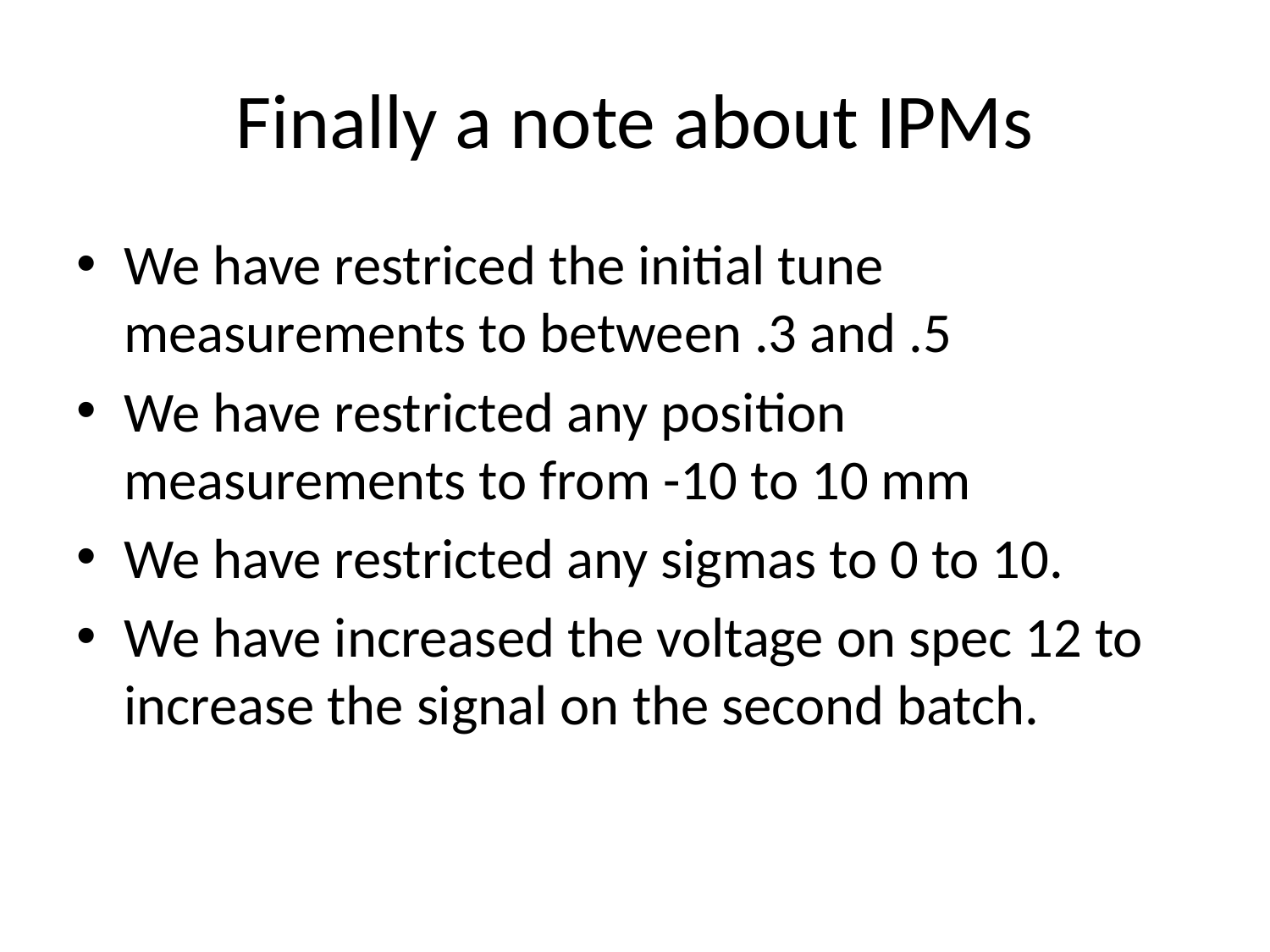

# Finally a note about IPMs
We have restriced the initial tune measurements to between .3 and .5
We have restricted any position measurements to from -10 to 10 mm
We have restricted any sigmas to 0 to 10.
We have increased the voltage on spec 12 to increase the signal on the second batch.